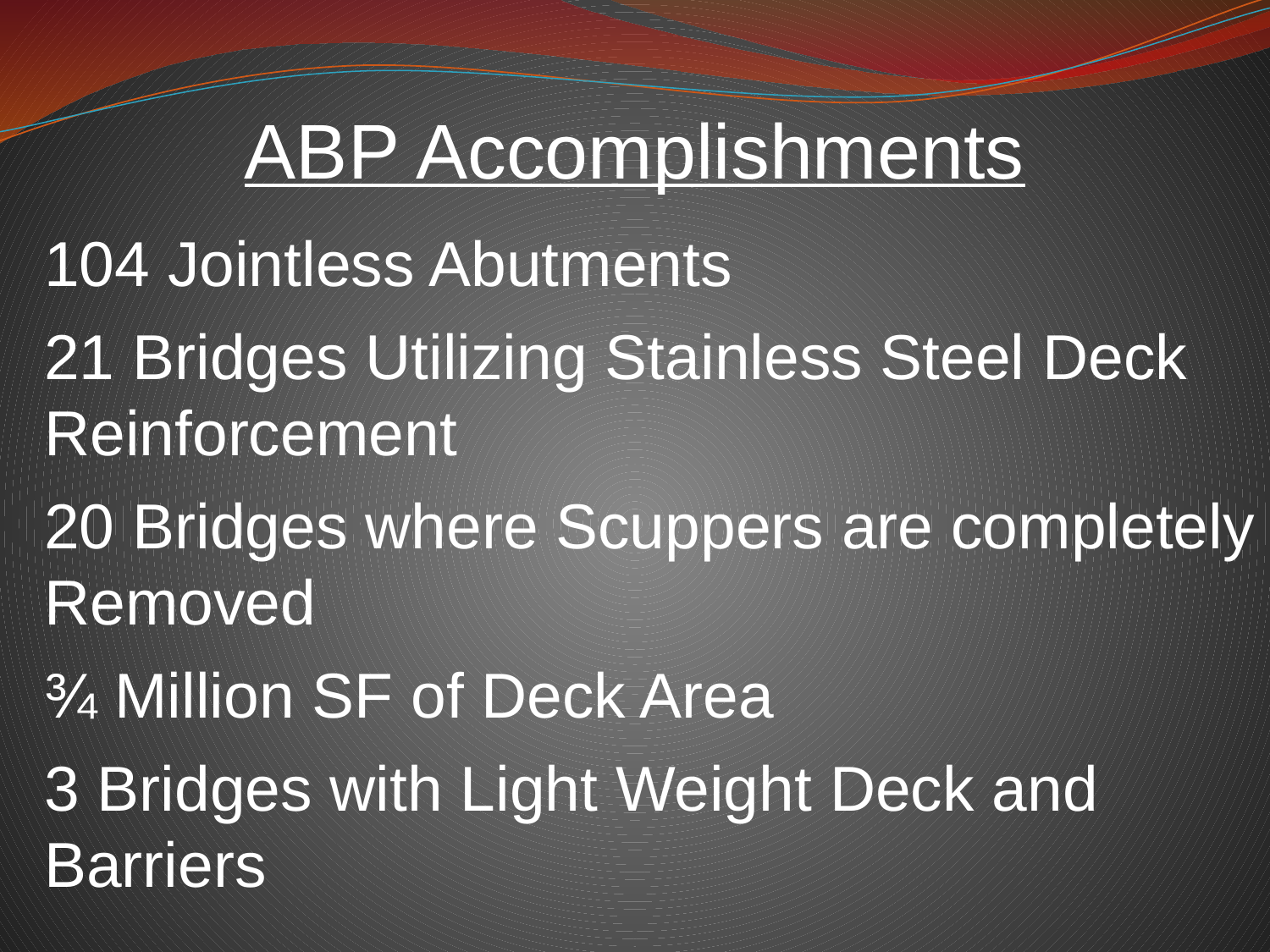

ABP Accomplishments

104 Jointless Abutments

21 Bridges Utilizing Stainless Steel Deck Reinforcement

20 Bridges where Scuppers are completely Removed

¾ Million SF of Deck Area

3 Bridges with Light Weight Deck and Barriers